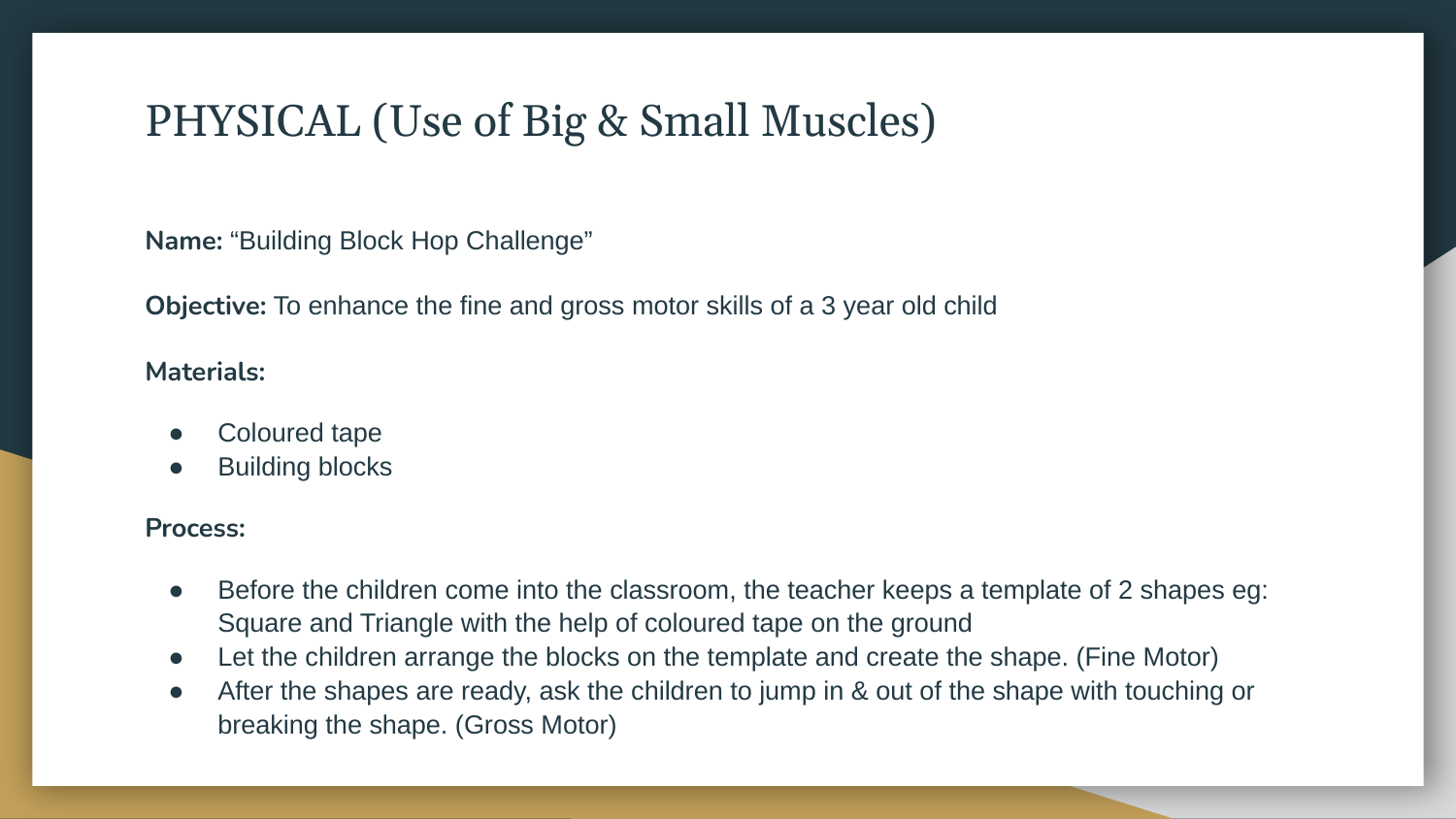

# PHYSICAL (Use of Big & Small Muscles)
Name: “Building Block Hop Challenge”
Objective: To enhance the fine and gross motor skills of a 3 year old child
Materials:
Coloured tape
Building blocks
Process:
Before the children come into the classroom, the teacher keeps a template of 2 shapes eg: Square and Triangle with the help of coloured tape on the ground
Let the children arrange the blocks on the template and create the shape. (Fine Motor)
After the shapes are ready, ask the children to jump in & out of the shape with touching or breaking the shape. (Gross Motor)